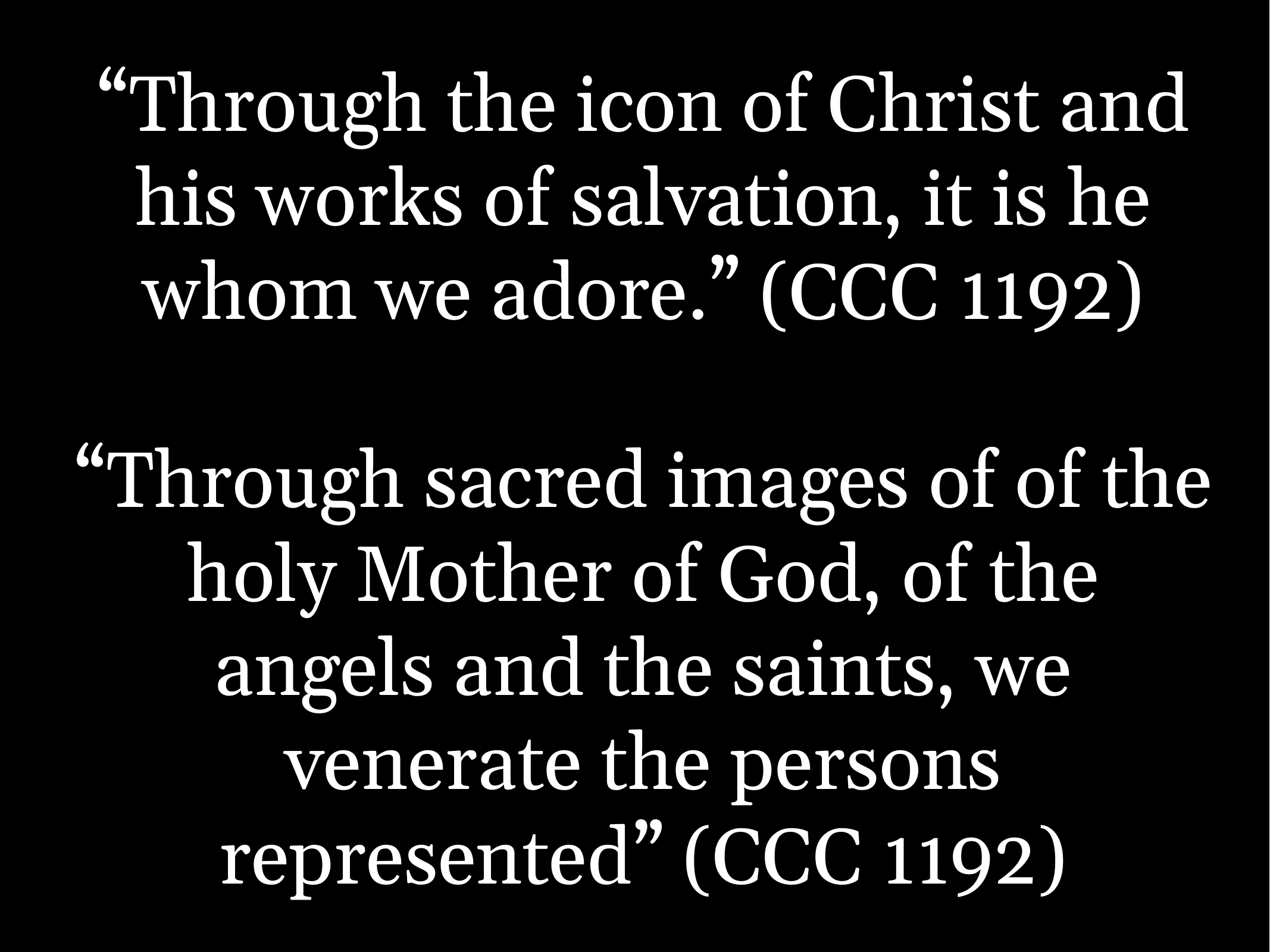

# “Through the icon of Christ and his works of salvation, it is he whom we adore.” (CCC 1192)

“Through sacred images of of the holy Mother of God, of the angels and the saints, we venerate the persons represented” (CCC 1192)